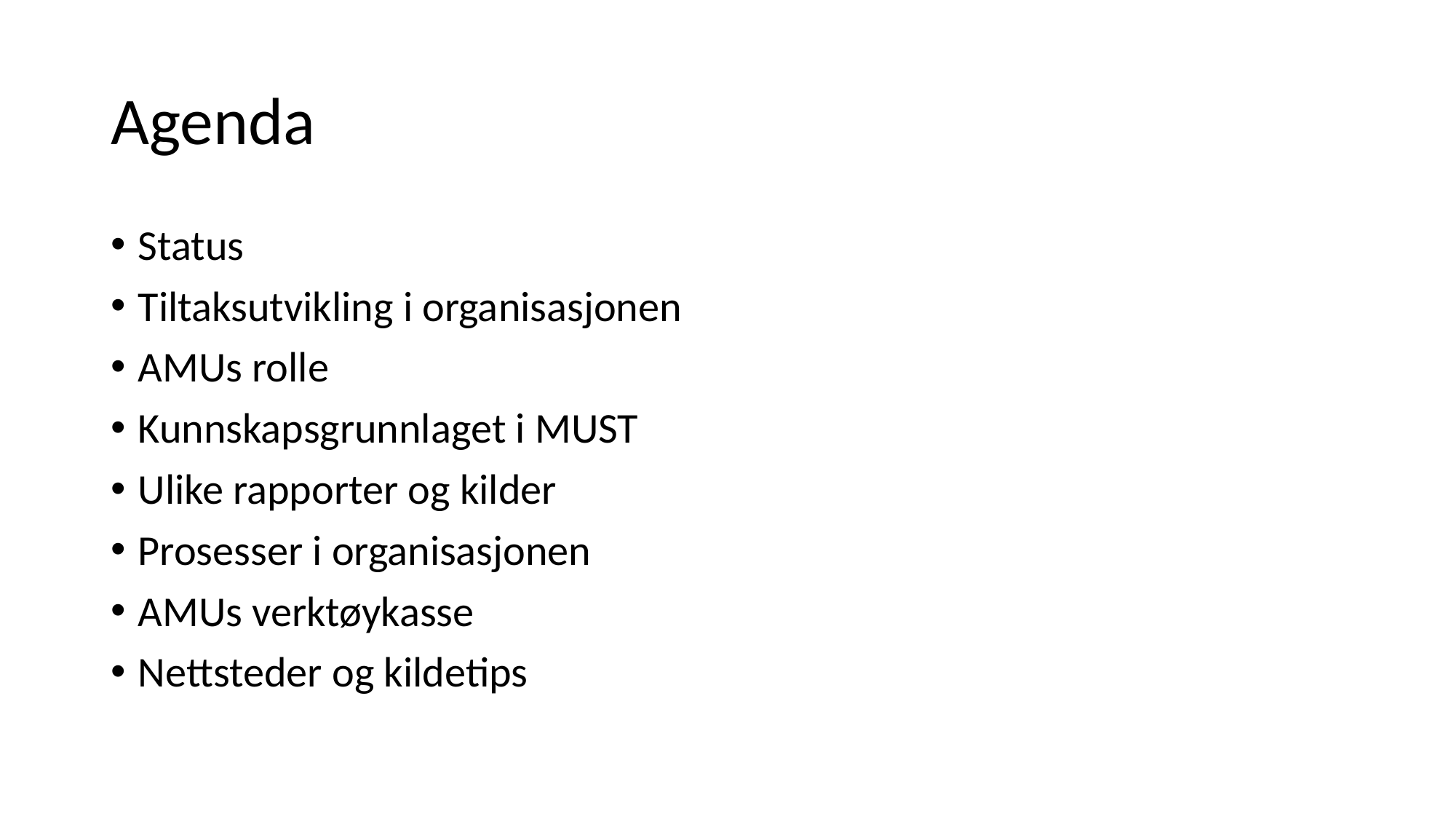

# Agenda
Status
Tiltaksutvikling i organisasjonen
AMUs rolle
Kunnskapsgrunnlaget i MUST
Ulike rapporter og kilder
Prosesser i organisasjonen
AMUs verktøykasse
Nettsteder og kildetips